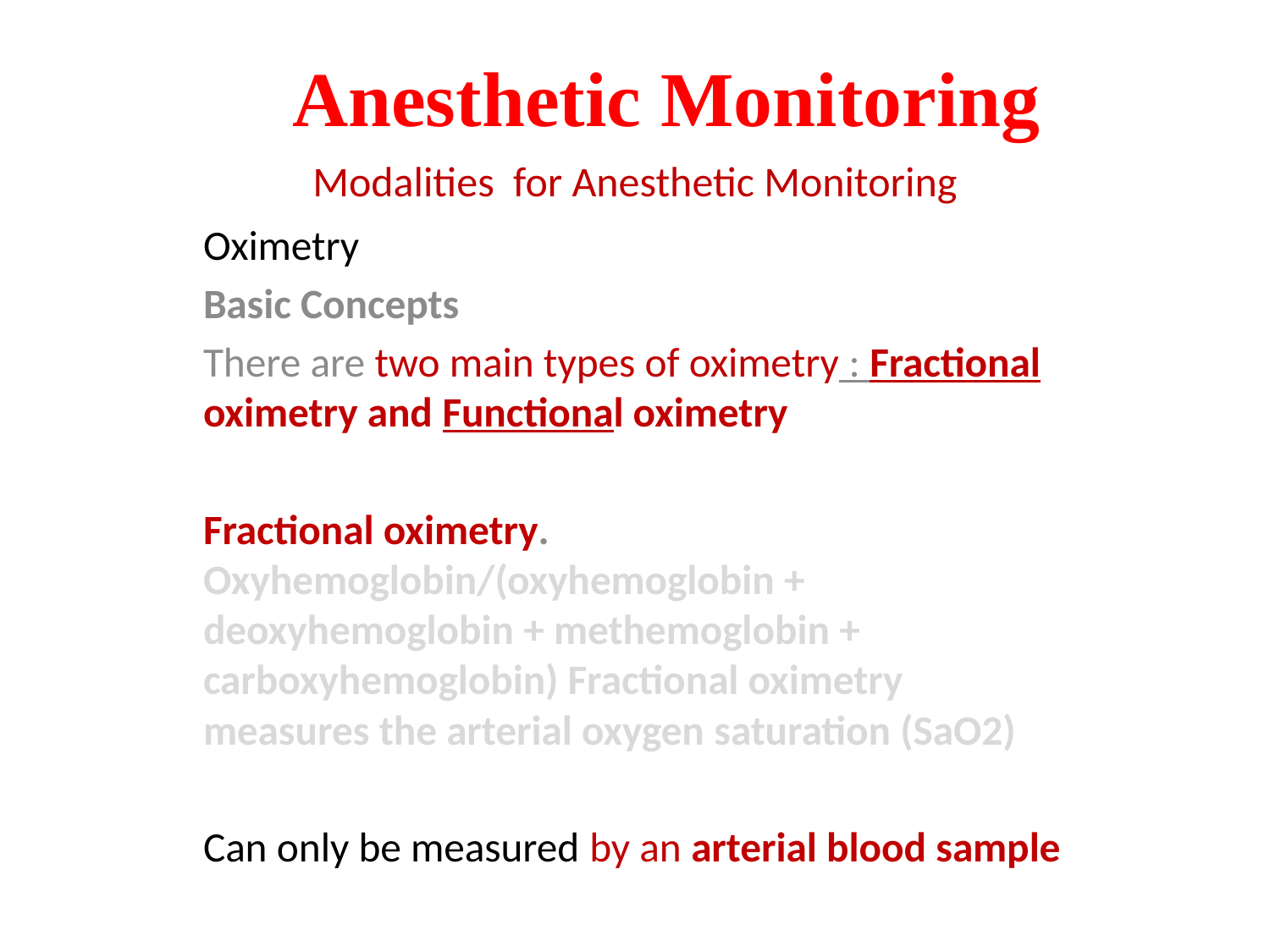

# Anesthetic Monitoring
Modalities  for Anesthetic Monitoring
Oximetry
Basic Concepts
There are two main types of oximetry : Fractional oximetry and Functional oximetry

Fractional oximetry. Oxyhemoglobin/(oxyhemoglobin + deoxyhemoglobin + methemoglobin + carboxyhemoglobin) Fractional oximetry measures the arterial oxygen saturation (SaO2)

Can only be measured by an arterial blood sample